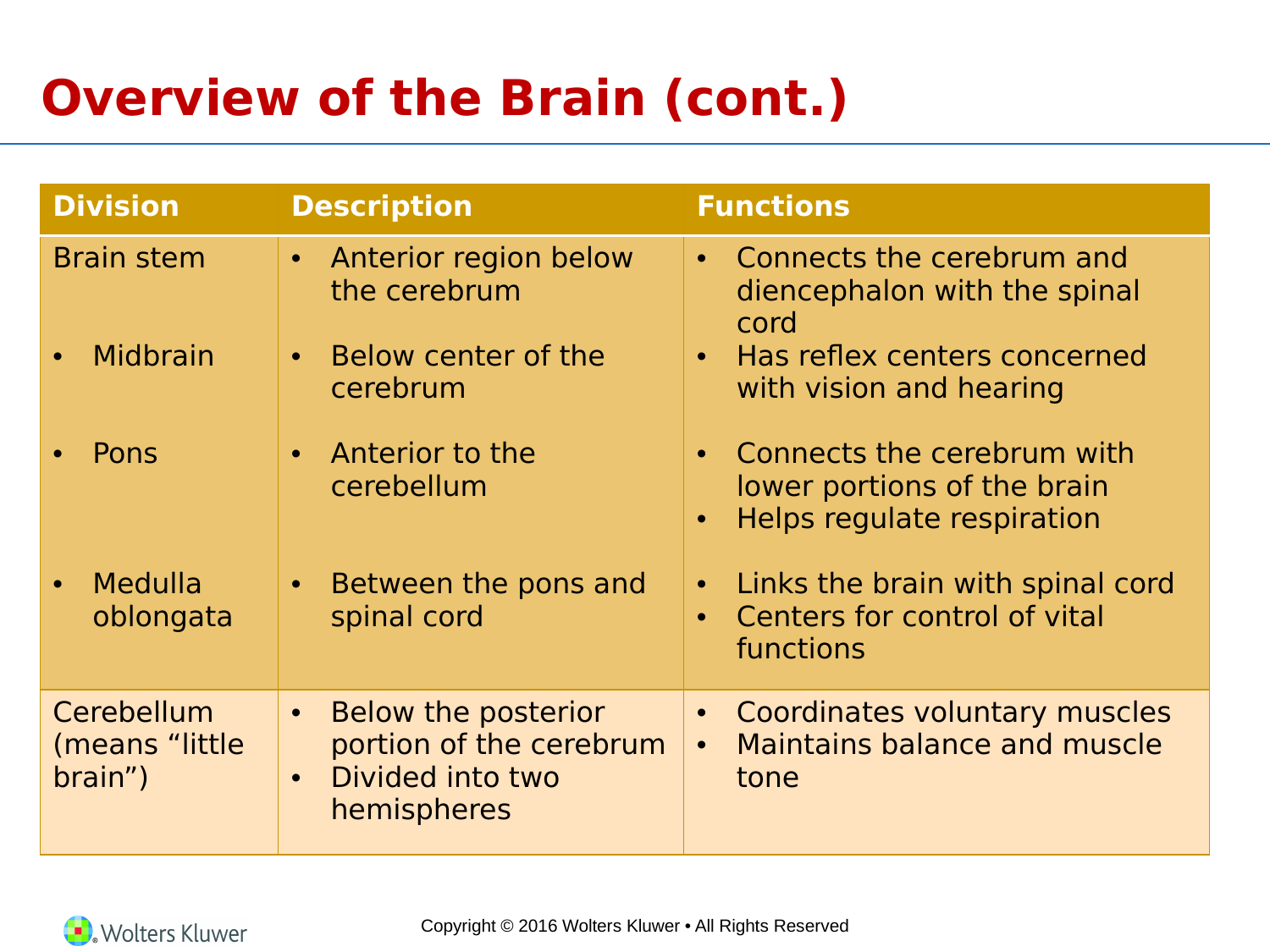

# Overview of the Brain (cont.)
| Division | Description | Functions |
| --- | --- | --- |
| Brain stem Midbrain Pons Medulla oblongata | Anterior region below the cerebrum Below center of the cerebrum Anterior to the cerebellum Between the pons and spinal cord | Connects the cerebrum and diencephalon with the spinal cord Has reflex centers concerned with vision and hearing Connects the cerebrum with lower portions of the brain Helps regulate respiration Links the brain with spinal cord Centers for control of vital functions |
| Cerebellum (means “little brain”) | Below the posterior portion of the cerebrum Divided into two hemispheres | Coordinates voluntary muscles Maintains balance and muscle tone |